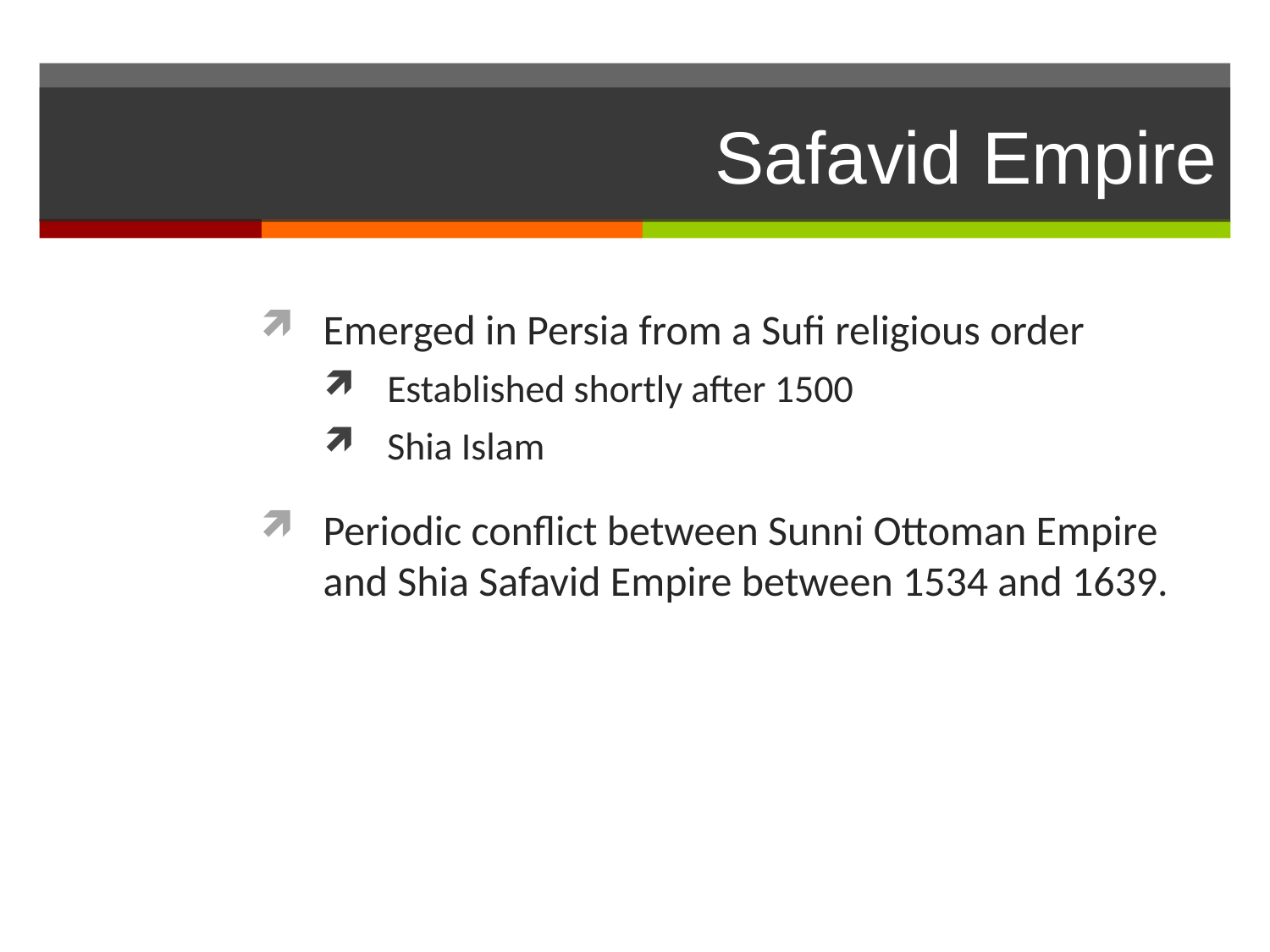

# Safavid Empire
Emerged in Persia from a Sufi religious order
Established shortly after 1500
Shia Islam
Periodic conflict between Sunni Ottoman Empire and Shia Safavid Empire between 1534 and 1639.